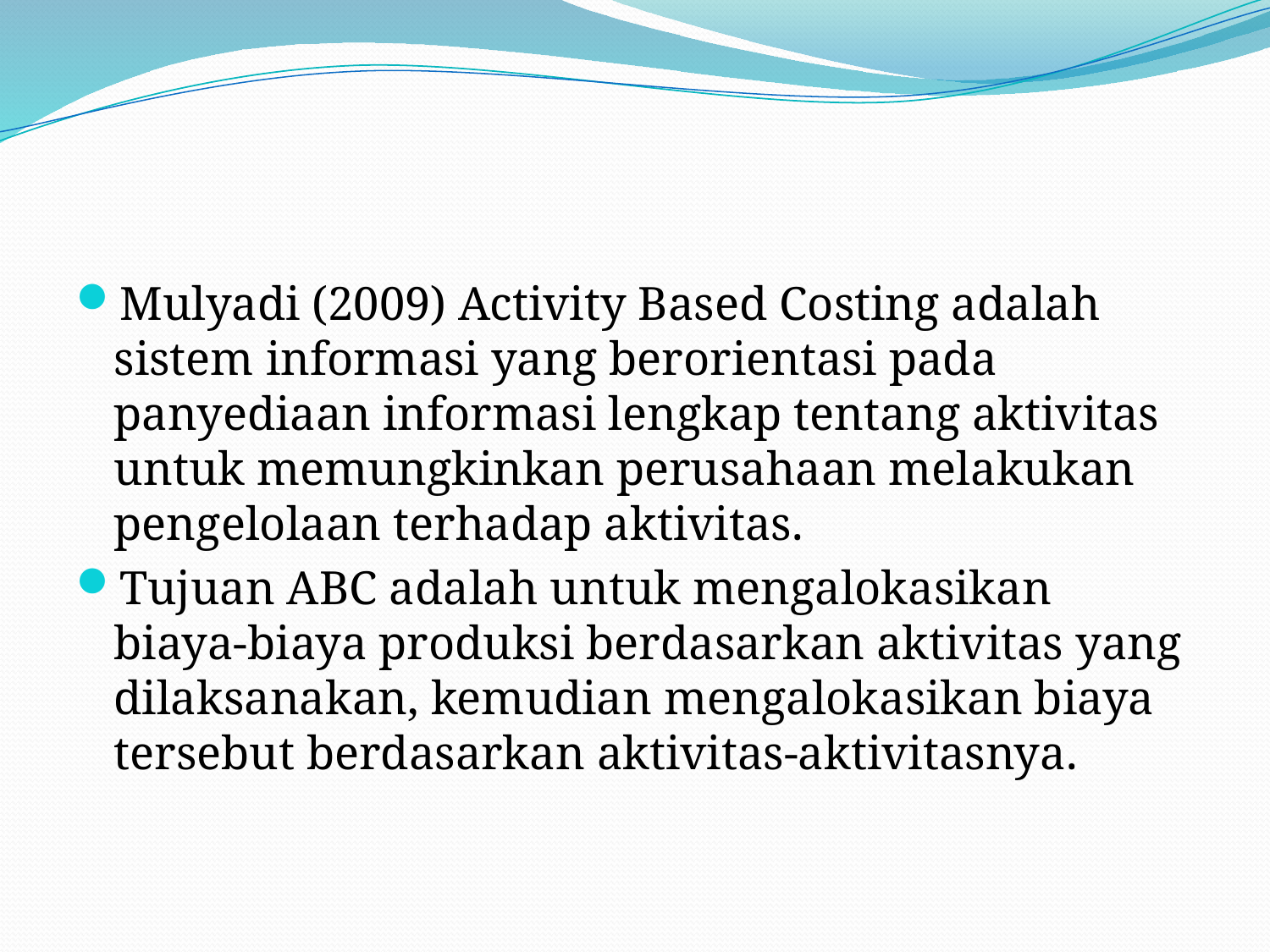

#
Mulyadi (2009) Activity Based Costing adalah sistem informasi yang berorientasi pada panyediaan informasi lengkap tentang aktivitas untuk memungkinkan perusahaan melakukan pengelolaan terhadap aktivitas.
Tujuan ABC adalah untuk mengalokasikan biaya-biaya produksi berdasarkan aktivitas yang dilaksanakan, kemudian mengalokasikan biaya tersebut berdasarkan aktivitas-aktivitasnya.